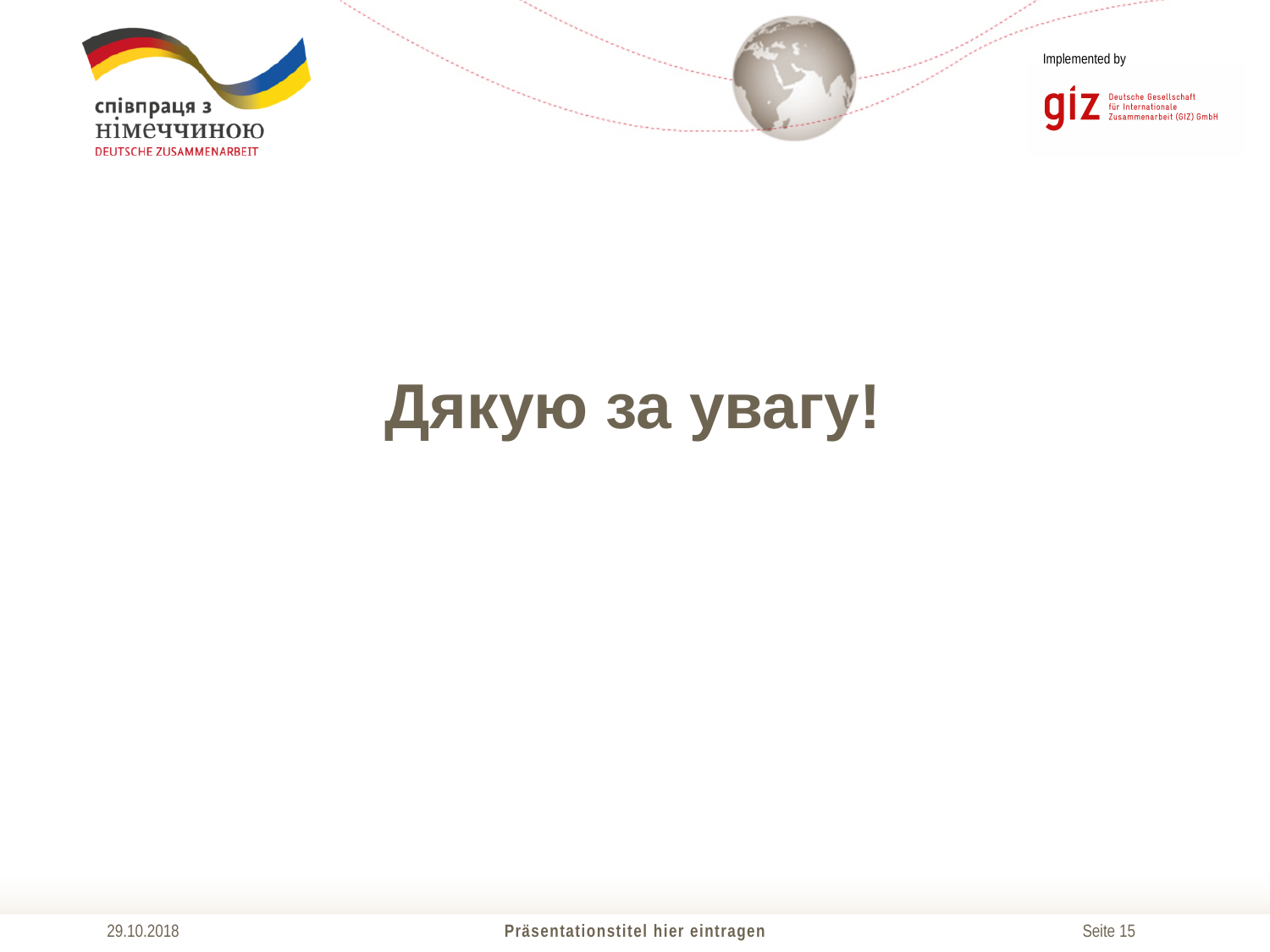

Дякую за увагу!

29.10.2018
Präsentationstitel hier eintragen